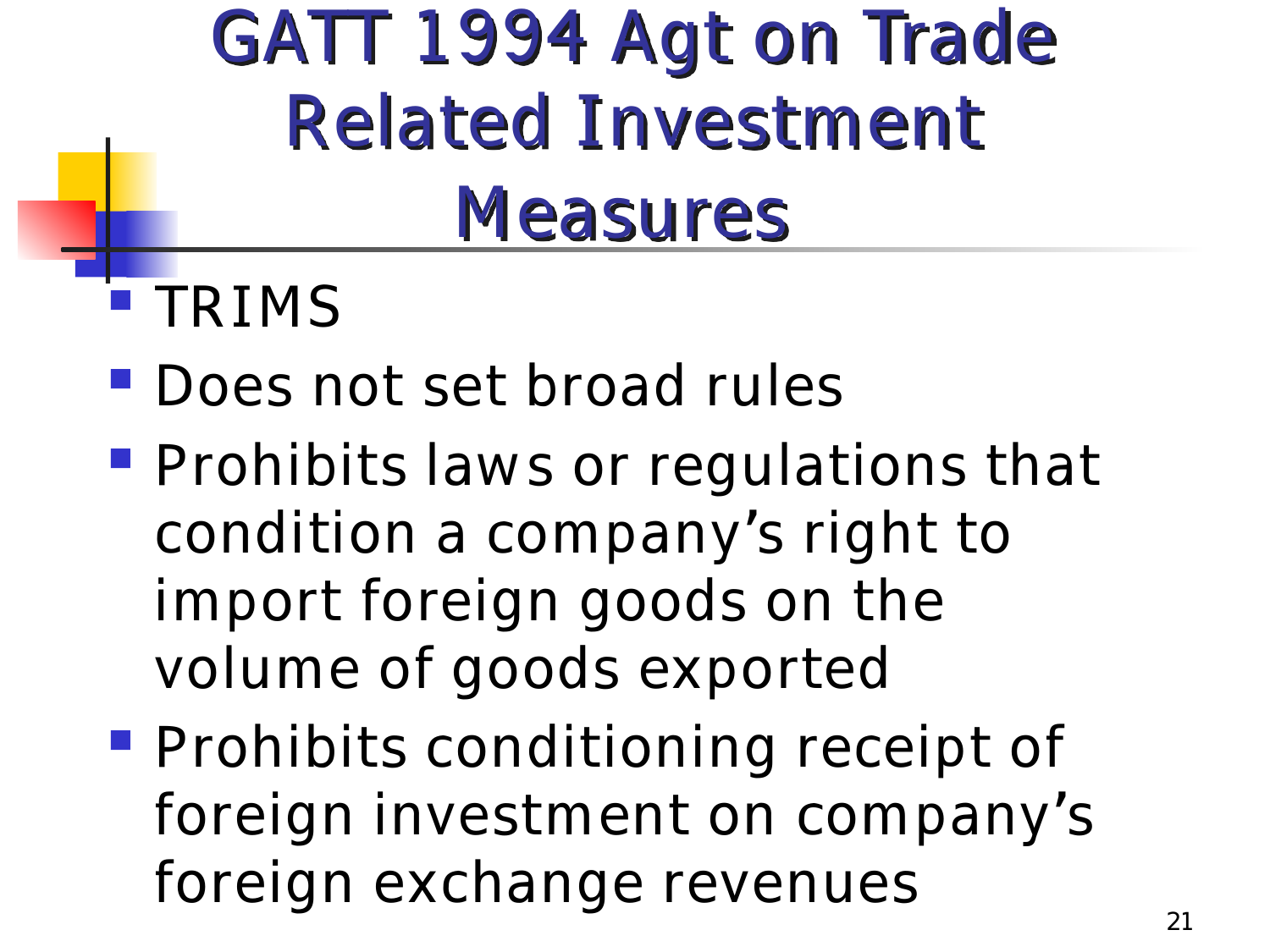

# GATT 1994 Agt on Trade Related Investment Measures
TRIMS
Does not set broad rules
Prohibits laws or regulations that condition a company’s right to import foreign goods on the volume of goods exported
Prohibits conditioning receipt of foreign investment on company’s foreign exchange revenues
21